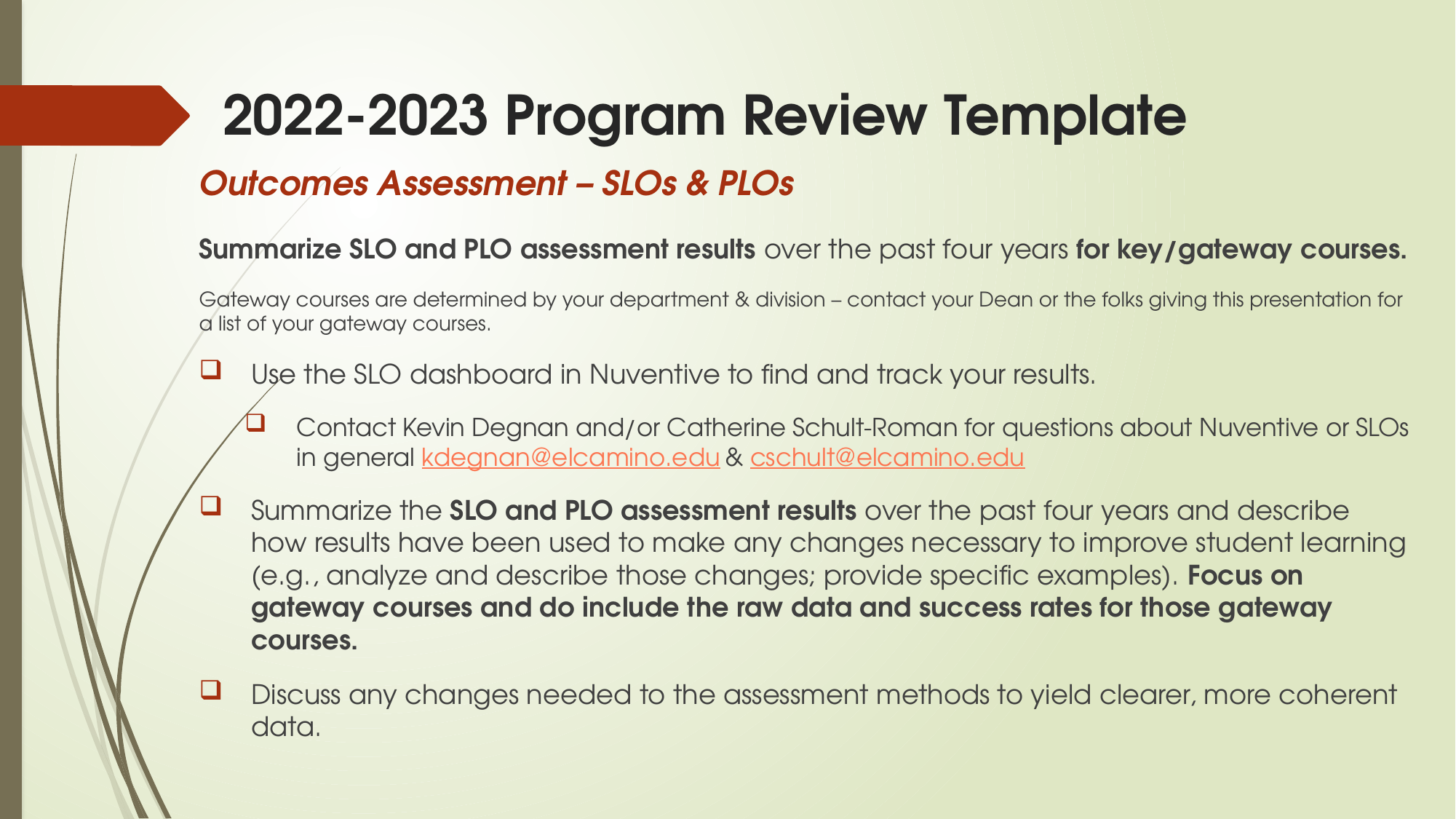

# 2022-2023 Program Review Template
Outcomes Assessment – SLOs & PLOs

Summarize SLO and PLO assessment results over the past four years for key/gateway courses.
Gateway courses are determined by your department & division – contact your Dean or the folks giving this presentation for a list of your gateway courses.
Use the SLO dashboard in Nuventive to find and track your results.
Contact Kevin Degnan and/or Catherine Schult-Roman for questions about Nuventive or SLOs in general kdegnan@elcamino.edu & cschult@elcamino.edu
Summarize the SLO and PLO assessment results over the past four years and describe how results have been used to make any changes necessary to improve student learning (e.g., analyze and describe those changes; provide specific examples). Focus on gateway courses and do include the raw data and success rates for those gateway courses.
Discuss any changes needed to the assessment methods to yield clearer, more coherent data.